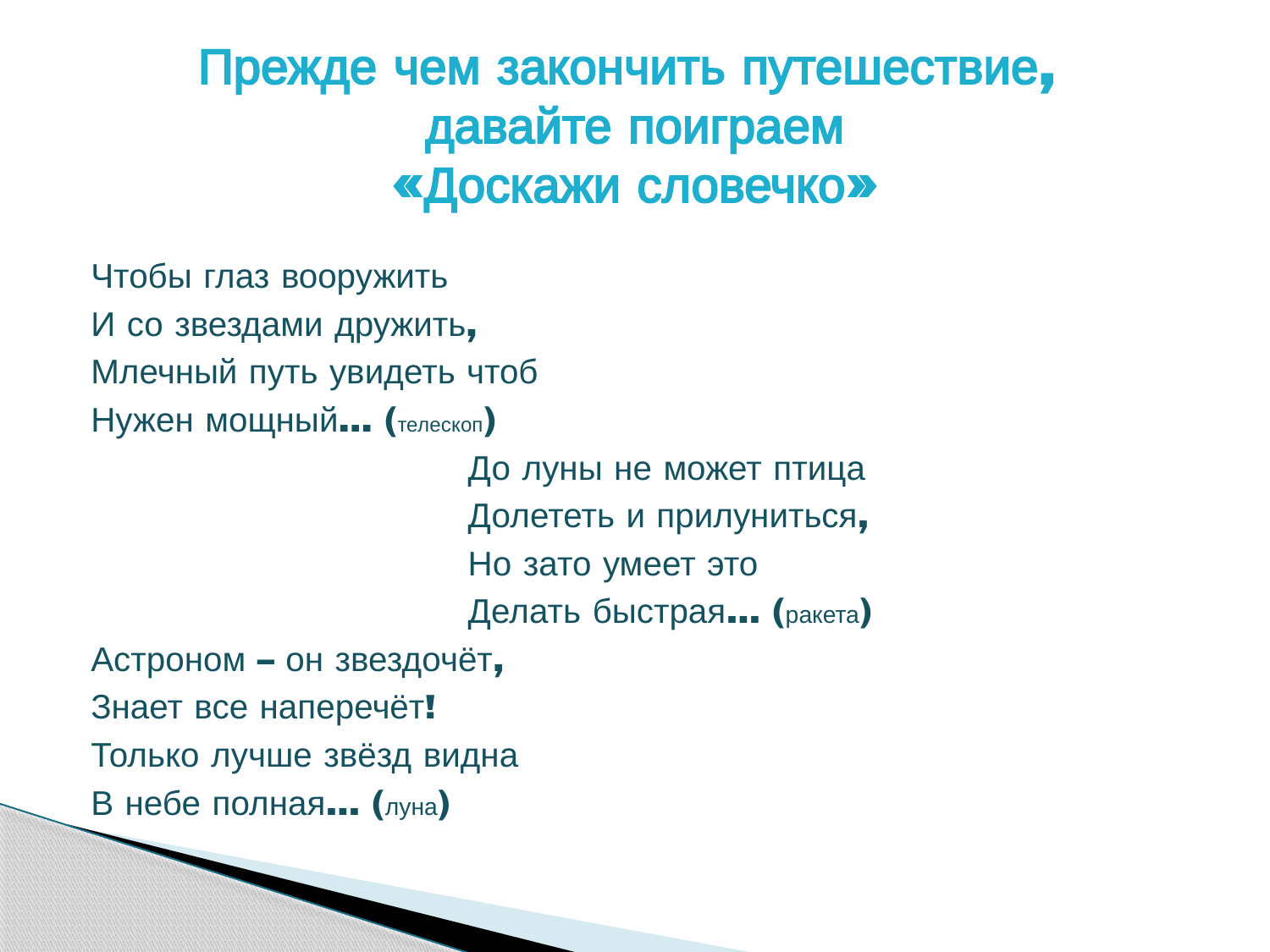

# Прежде чем закончить путешествие, давайте поиграем «Доскажи словечко»
Чтобы глаз вооружить
И со звездами дружить,
Млечный путь увидеть чтоб
Нужен мощный… (телескоп)
                                 До луны не может птица
                                 Долететь и прилуниться,
                                 Но зато умеет это
                                 Делать быстрая… (ракета)
Астроном – он звездочёт,
Знает все наперечёт!
Только лучше звёзд видна
В небе полная… (луна)